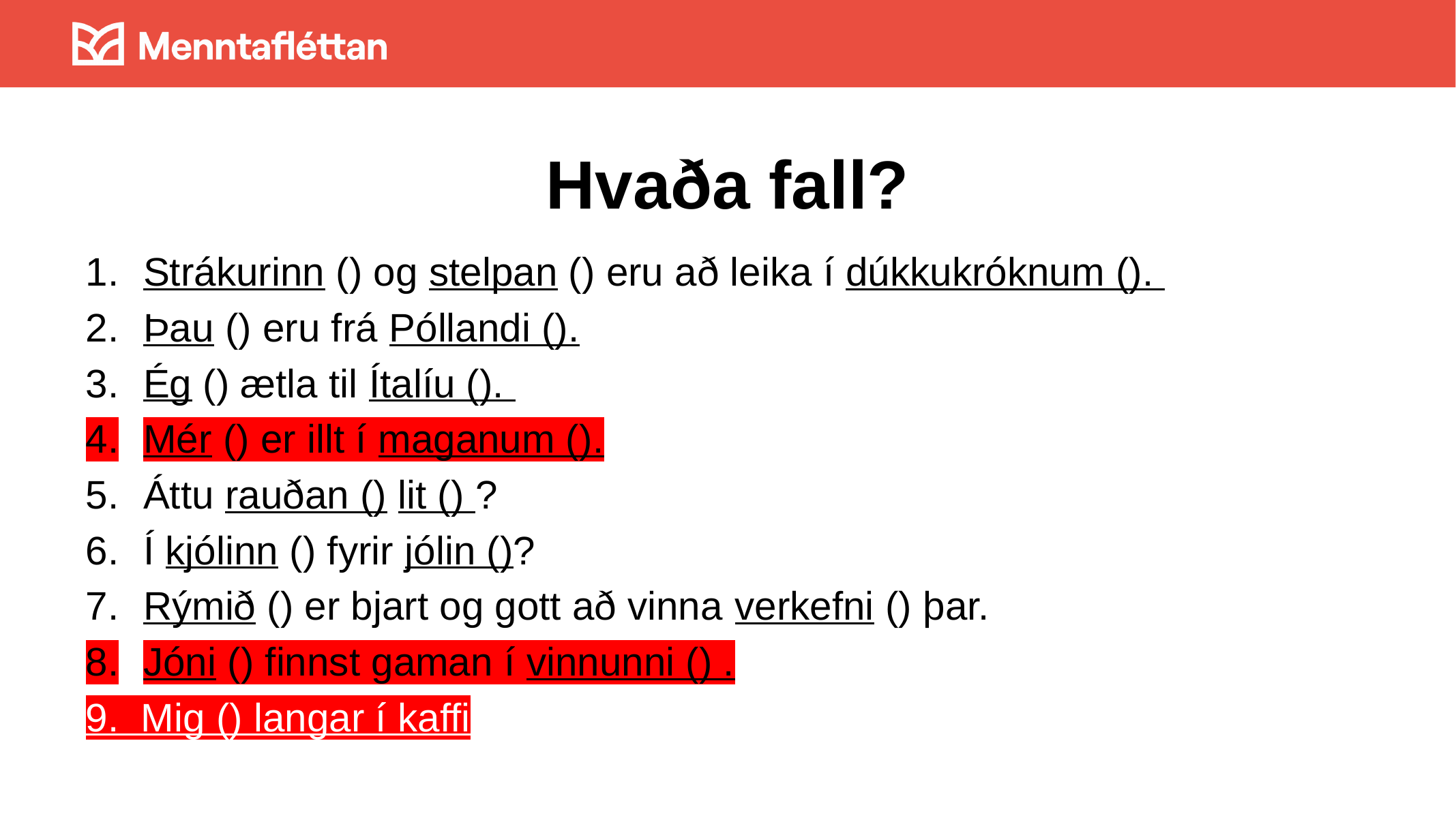

# Hvaða fall?
Strákurinn () og stelpan () eru að leika í dúkkukróknum ().
Þau () eru frá Póllandi ().
Ég () ætla til Ítalíu ().
Mér () er illt í maganum ().
Áttu rauðan () lit () ?
Í kjólinn () fyrir jólin ()?
Rýmið () er bjart og gott að vinna verkefni () þar.
Jóni () finnst gaman í vinnunni () .
9.  Mig () langar í kaffi